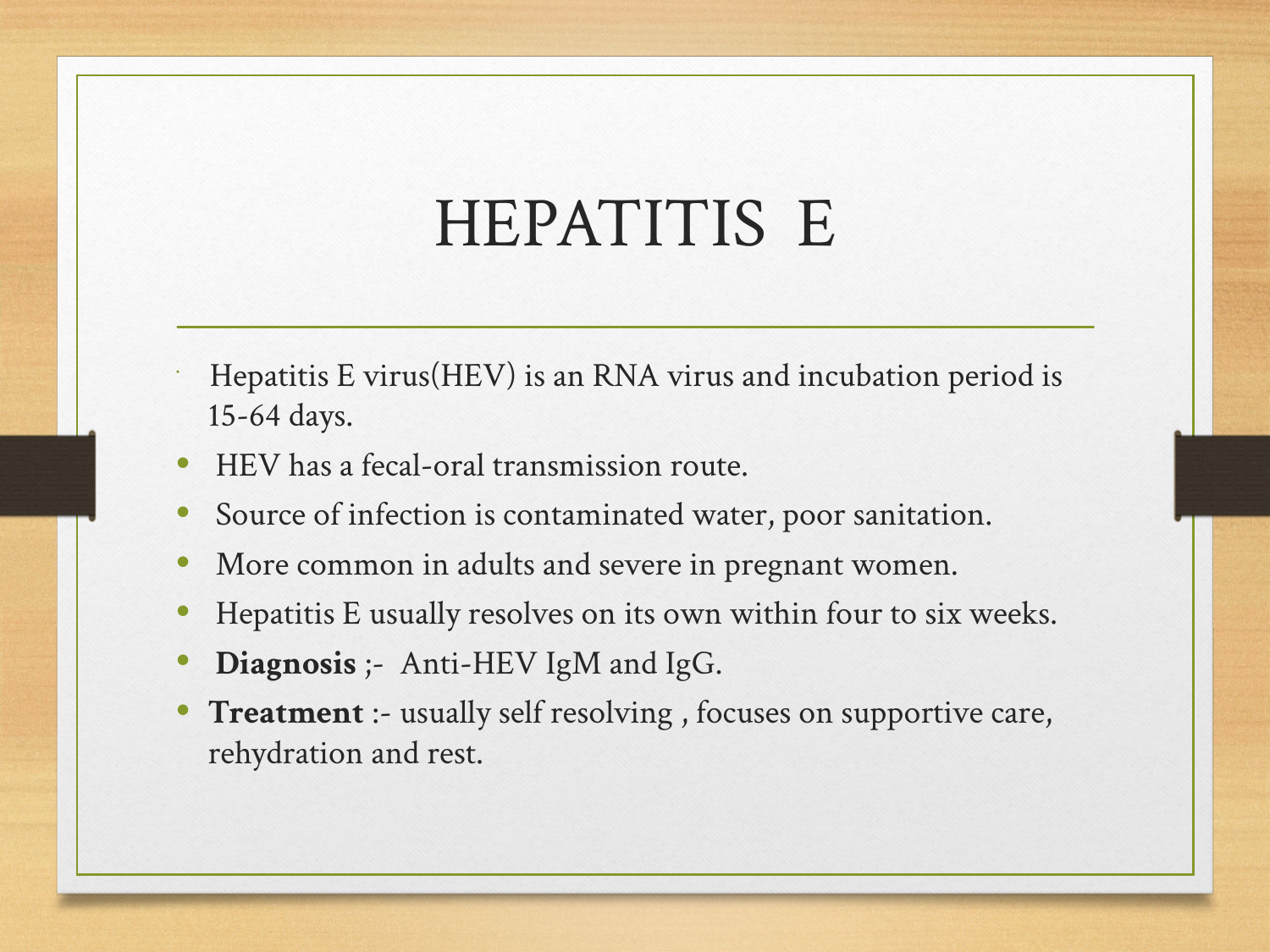

# HEPATITIS  E
 Hepatitis E virus(HEV) is an RNA virus and incubation period is 15-64 days.
 HEV has a fecal-oral transmission route.
 Source of infection is contaminated water, poor sanitation.
 More common in adults and severe in pregnant women.
 Hepatitis E usually resolves on its own within four to six weeks.
 Diagnosis ;-  Anti-HEV IgM and IgG.
Treatment :- usually self resolving , focuses on supportive care, rehydration and rest.